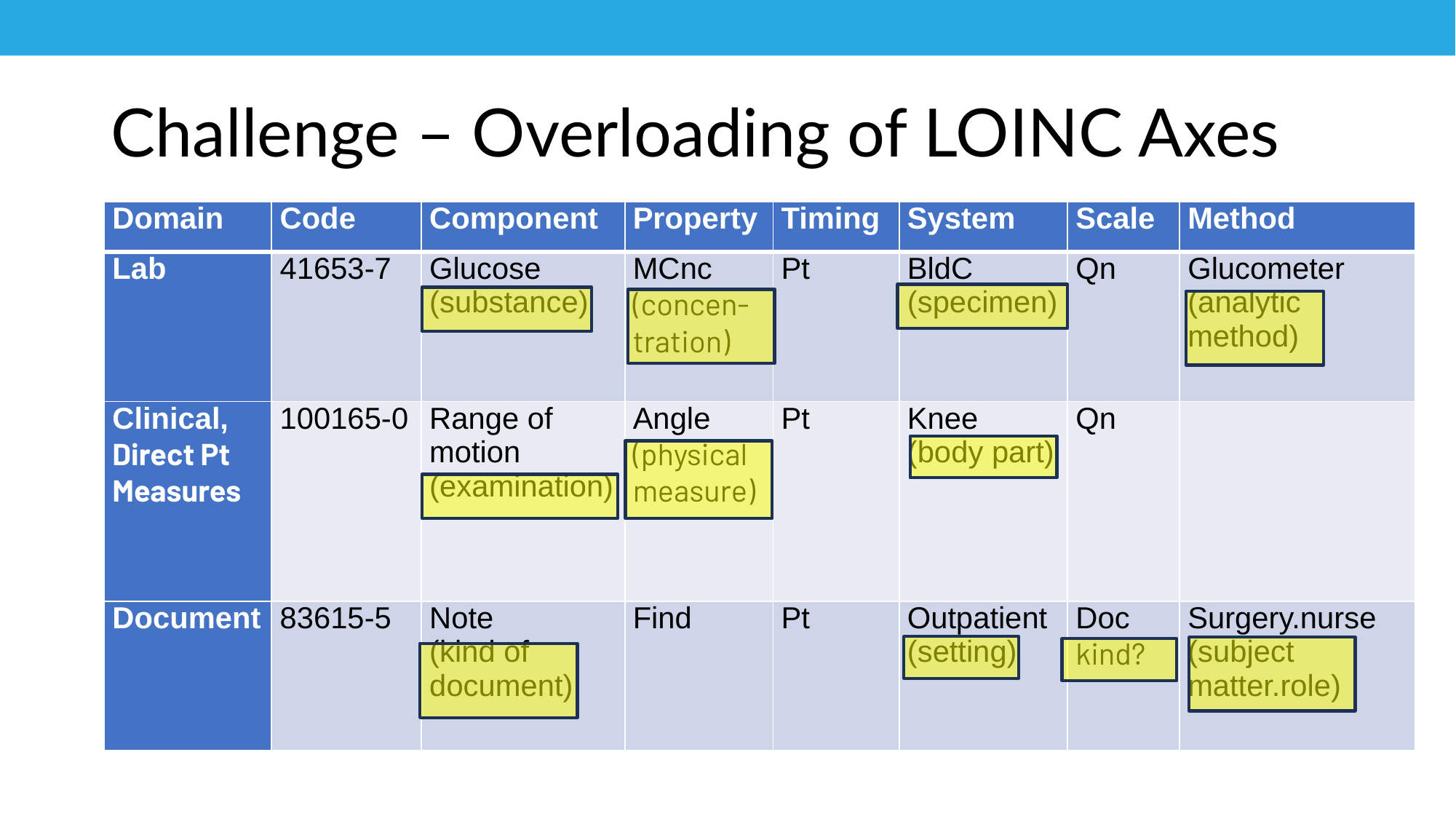

# Challenge – Overloading of LOINC Axes
| Domain | Code | Component | Property | Timing | System | Scale | Method |
| --- | --- | --- | --- | --- | --- | --- | --- |
| Lab | 41653-7 | Glucose (substance) | MCnc (concen-tration) | Pt | BldC (specimen) | Qn | Glucometer (analytic method) |
| Clinical, Direct Pt Measures | 100165-0 | Range of motion (examination) | Angle (physical measure) | Pt | Knee (body part) | Qn |  |
| Document | 83615-5 | Note (kind of document) | Find | Pt | Outpatient (setting) | Doc kind? | Surgery.nurse (subject matter.role) |